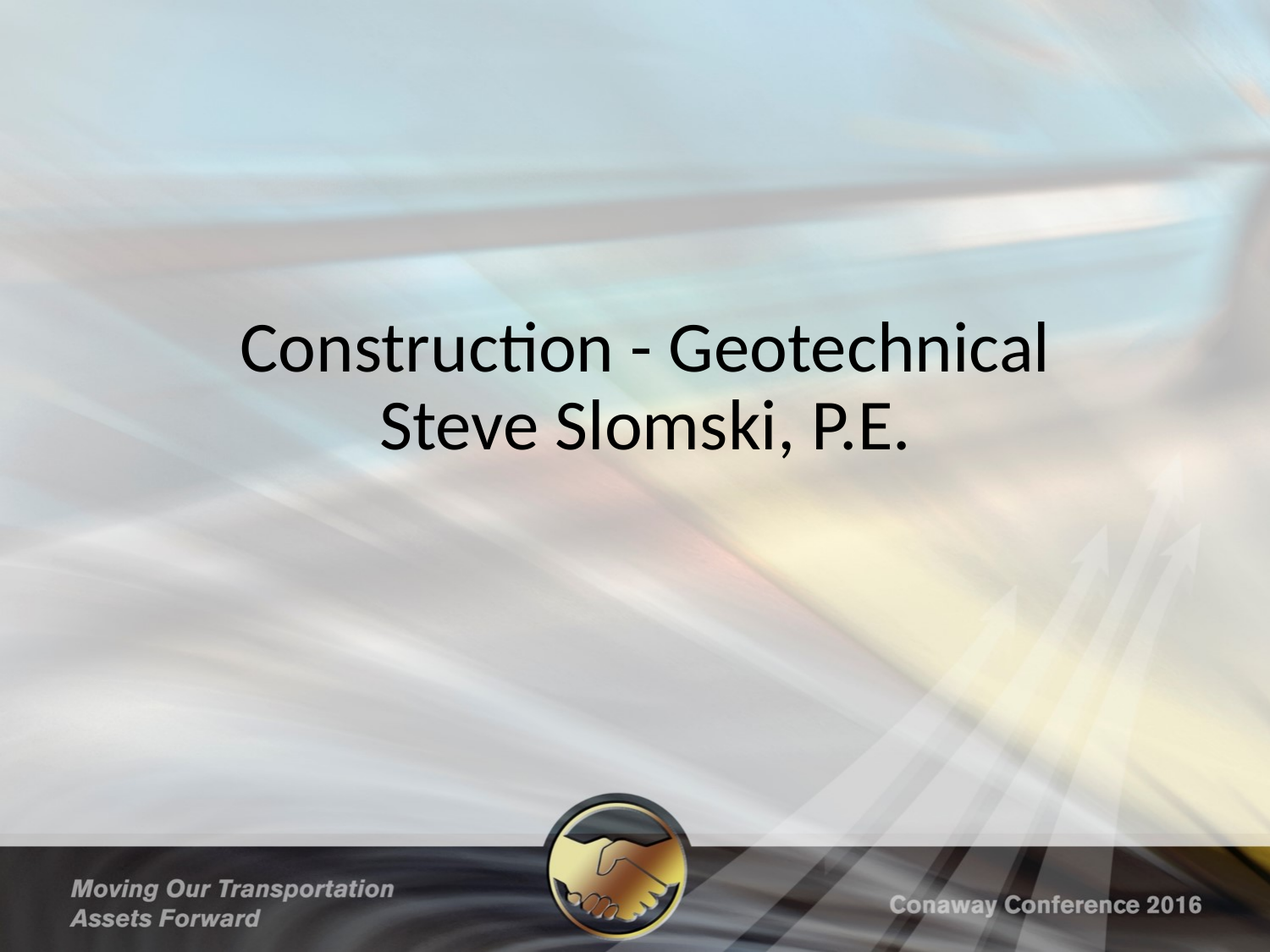

# Construction - Geotechnical Steve Slomski, P.E.